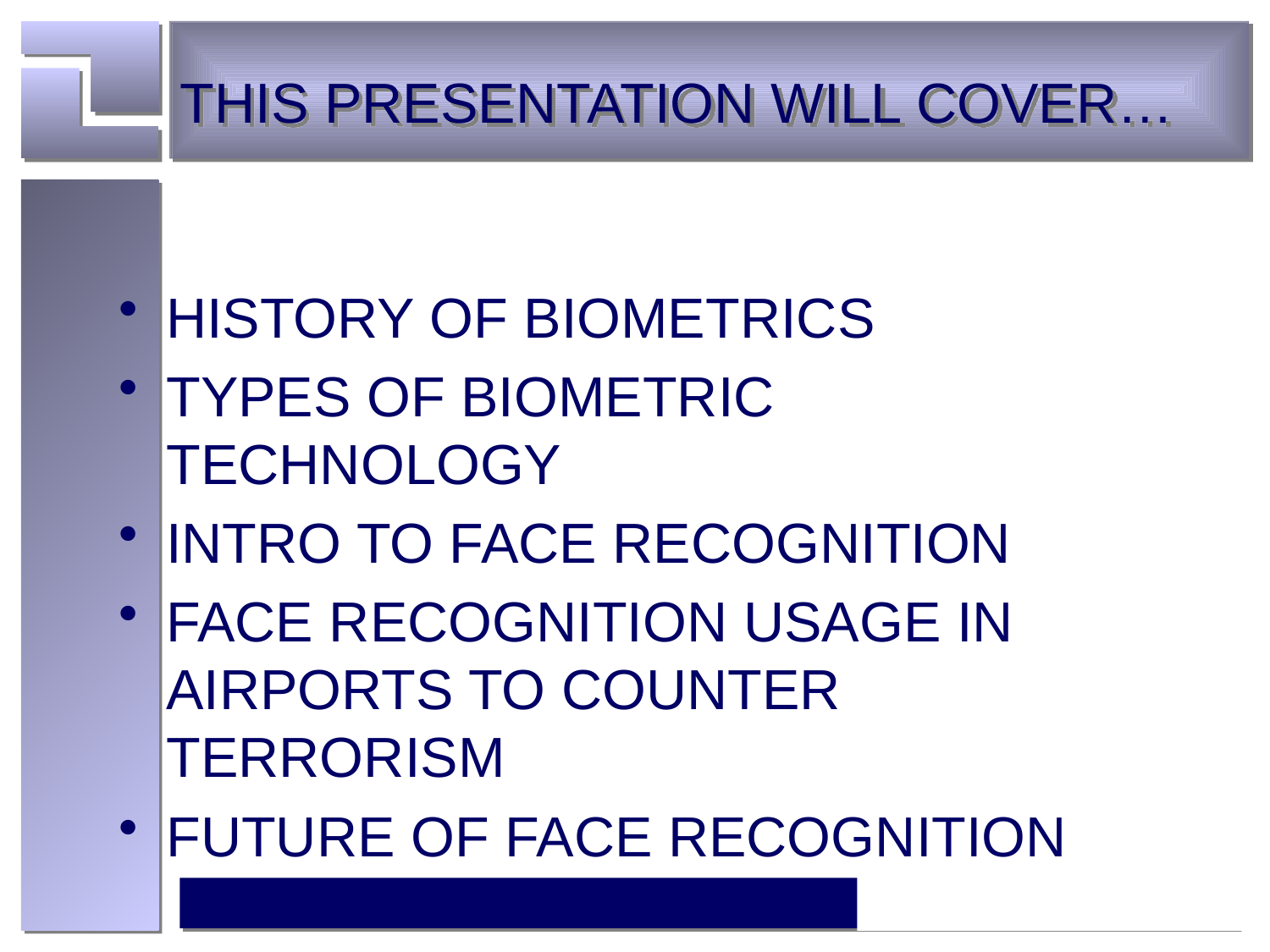

# THIS PRESENTATION WILL COVER…
HISTORY OF BIOMETRICS
TYPES OF BIOMETRIC TECHNOLOGY
INTRO TO FACE RECOGNITION
FACE RECOGNITION USAGE IN AIRPORTS TO COUNTER TERRORISM
FUTURE OF FACE RECOGNITION